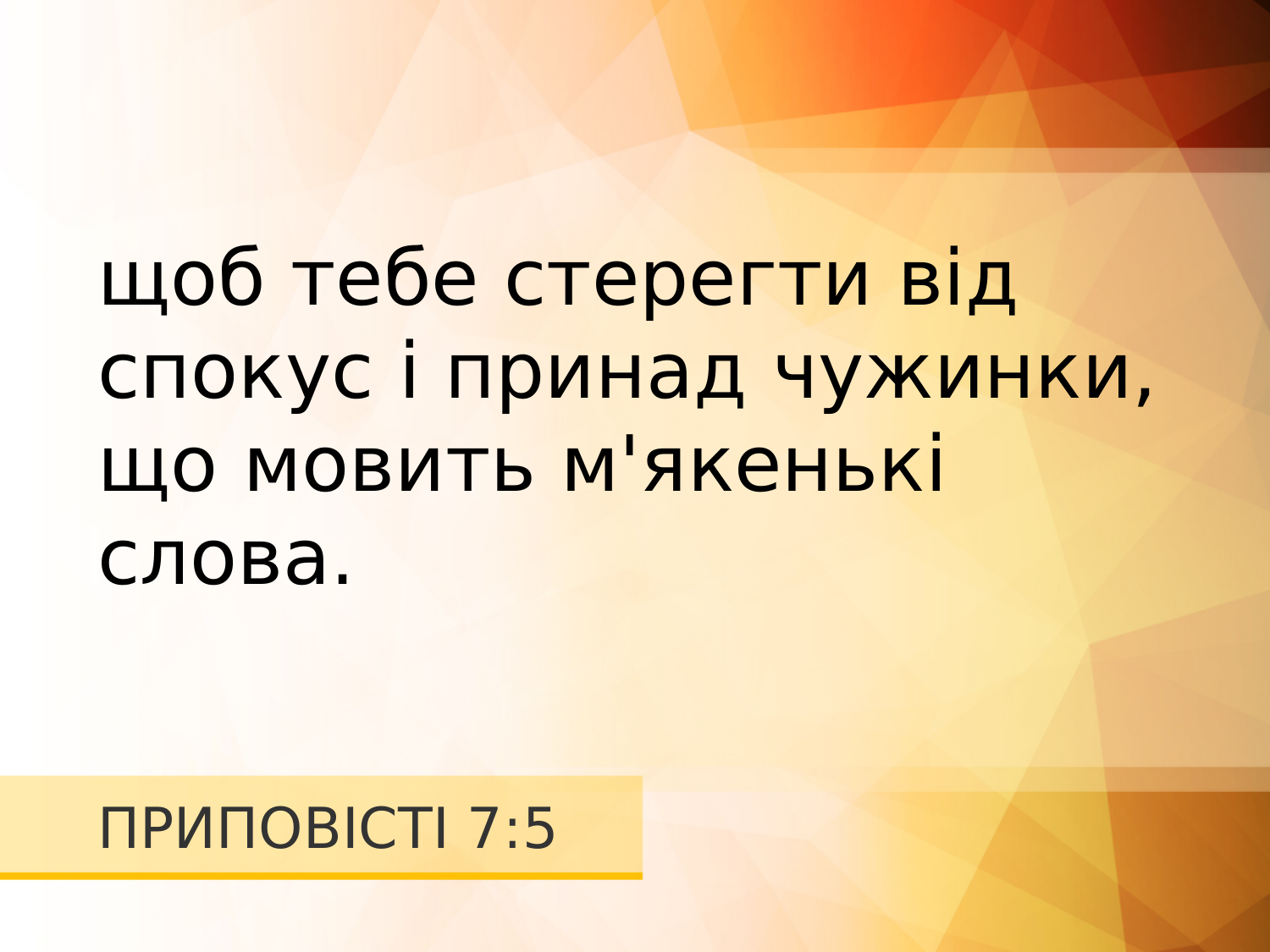

щоб тебе стерегти від спокус і принад чужинки, що мовить м'якенькі слова.
# ПРИПОВІСТІ 7:5